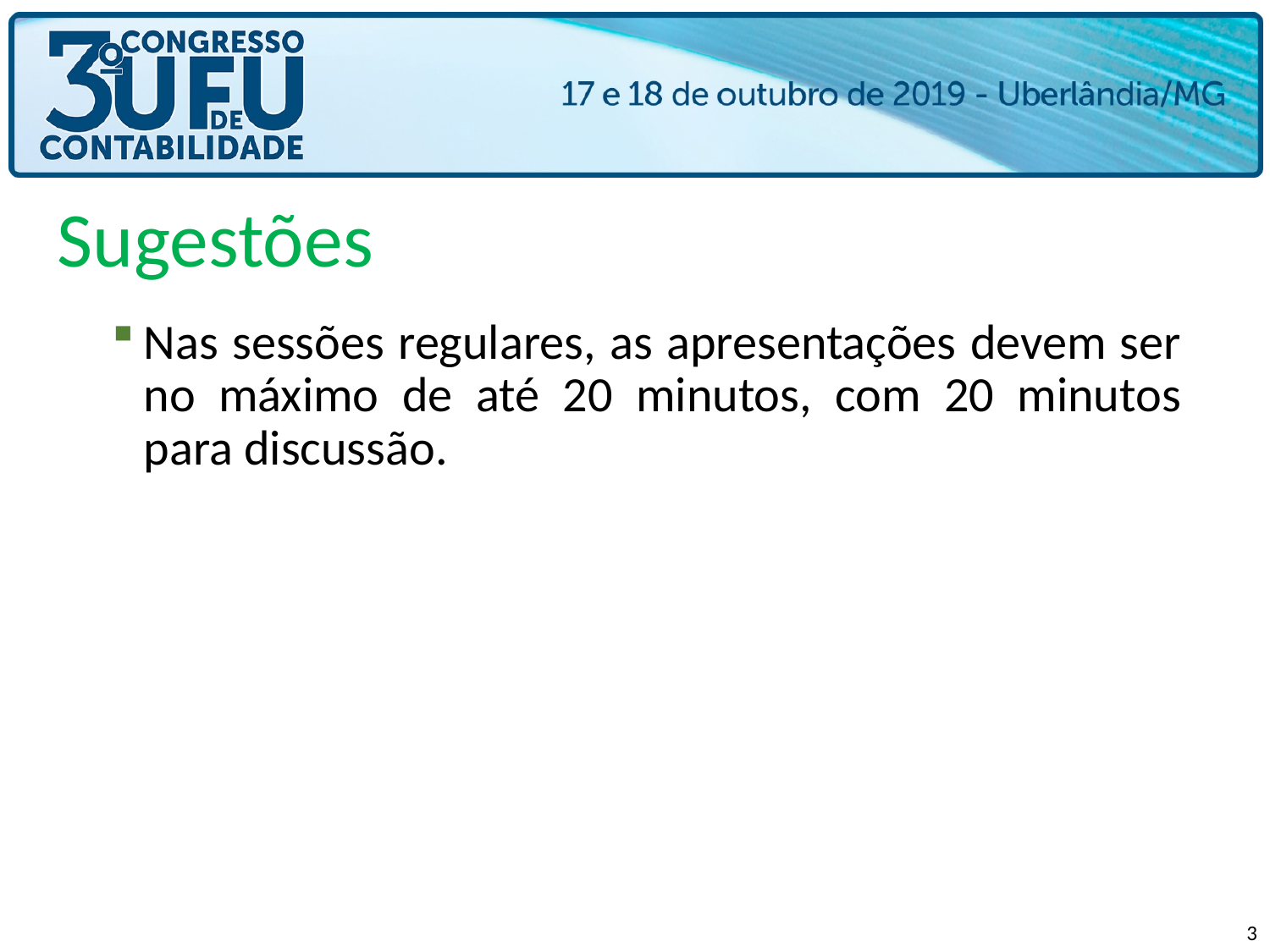

# Sugestões
Nas sessões regulares, as apresentações devem ser no máximo de até 20 minutos, com 20 minutos para discussão.